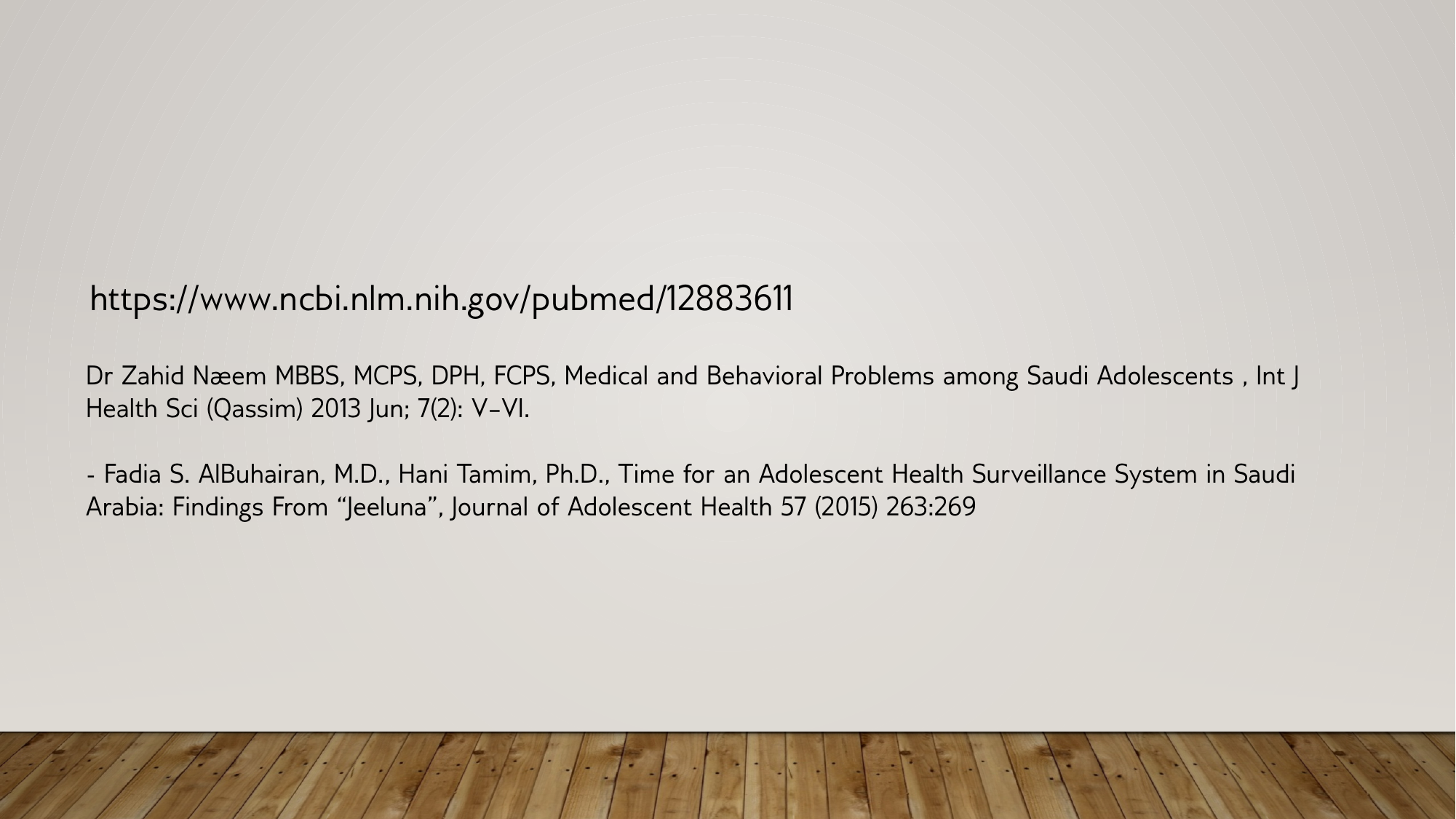

https://www.ncbi.nlm.nih.gov/pubmed/12883611
Dr Zahid Naeem MBBS, MCPS, DPH, FCPS, Medical and Behavioral Problems among Saudi Adolescents , Int J Health Sci (Qassim) 2013 Jun; 7(2): V–VI.

- Fadia S. AlBuhairan, M.D., Hani Tamim, Ph.D., Time for an Adolescent Health Surveillance System in Saudi Arabia: Findings From “Jeeluna”, Journal of Adolescent Health 57 (2015) 263:269